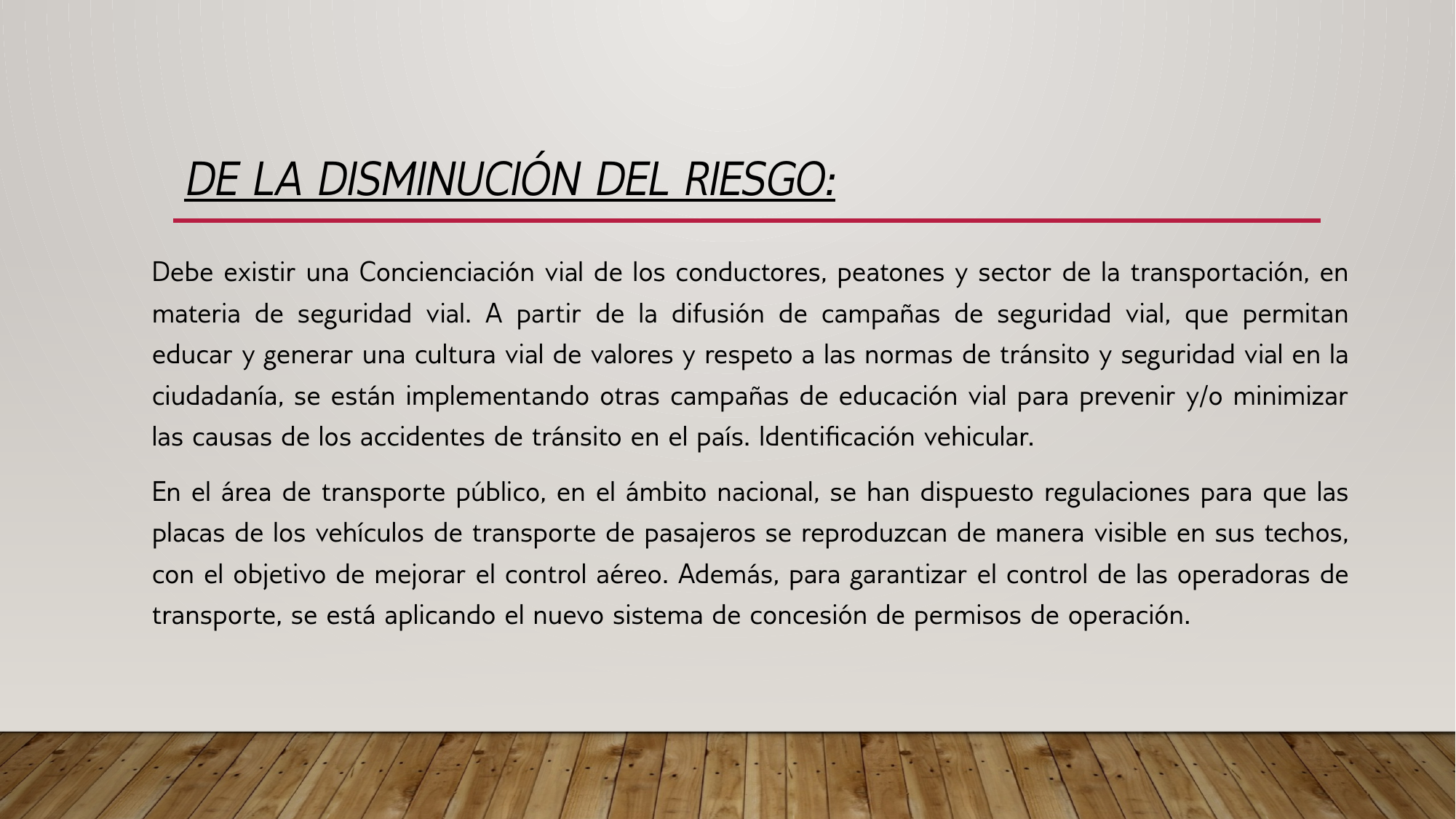

# DE LA DISMINUCIÓN DEL RIESGO:
Debe existir una Concienciación vial de los conductores, peatones y sector de la transportación, en materia de seguridad vial. A partir de la difusión de campañas de seguridad vial, que permitan educar y generar una cultura vial de valores y respeto a las normas de tránsito y seguridad vial en la ciudadanía, se están implementando otras campañas de educación vial para prevenir y/o minimizar las causas de los accidentes de tránsito en el país. Identificación vehicular.
En el área de transporte público, en el ámbito nacional, se han dispuesto regulaciones para que las placas de los vehículos de transporte de pasajeros se reproduzcan de manera visible en sus techos, con el objetivo de mejorar el control aéreo. Además, para garantizar el control de las operadoras de transporte, se está aplicando el nuevo sistema de concesión de permisos de operación.